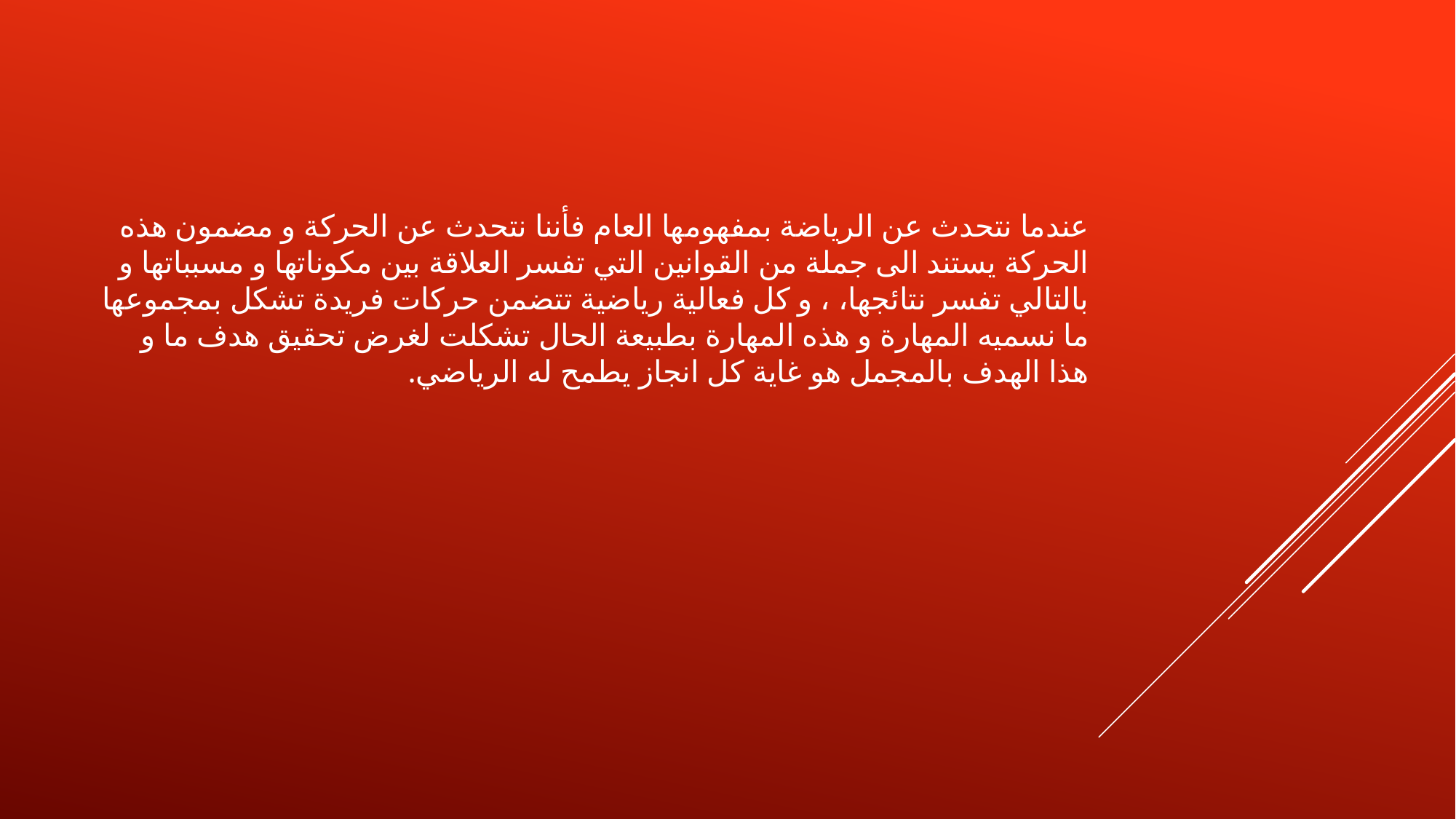

عندما نتحدث عن الرياضة بمفهومها العام فأننا نتحدث عن الحركة و مضمون هذه الحركة يستند الى جملة من القوانين التي تفسر العلاقة بين مكوناتها و مسبباتها و بالتالي تفسر نتائجها، ، و كل فعالية رياضية تتضمن حركات فريدة تشكل بمجموعها ما نسميه المهارة و هذه المهارة بطبيعة الحال تشكلت لغرض تحقيق هدف ما و هذا الهدف بالمجمل هو غاية كل انجاز يطمح له الرياضي.
#